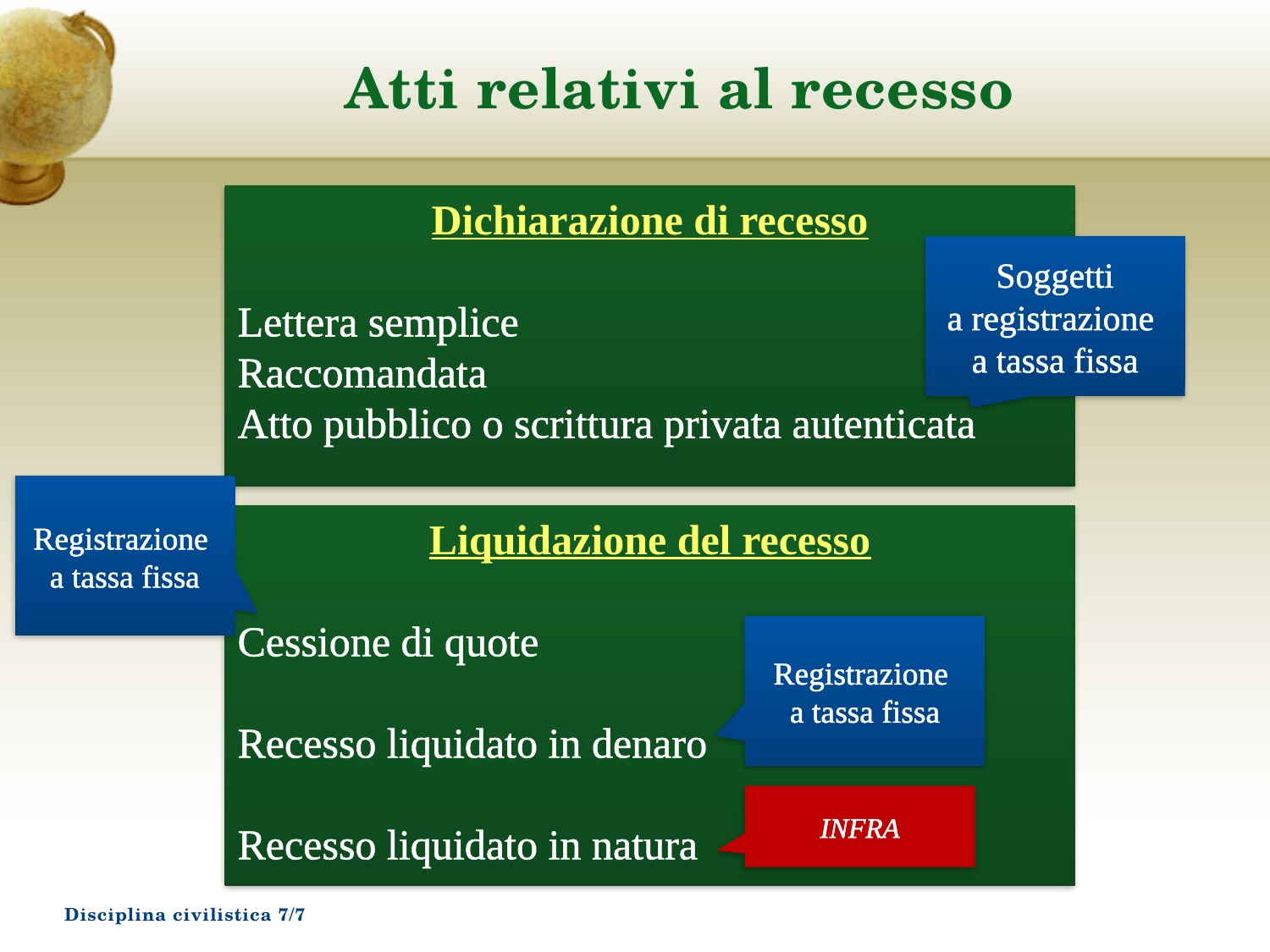

# Atti relativi al recesso
Dichiarazione di recesso

Lettera semplice
Raccomandata
Atto pubblico o scrittura privata autenticata

Soggetti
a registrazione
a tassa fissa
Registrazione
a tassa fissa
Liquidazione del recesso

Cessione di quote

Recesso liquidato in denaro

Recesso liquidato in natura

Registrazione
a tassa fissa
INFRA
Disciplina civilistica 7/7